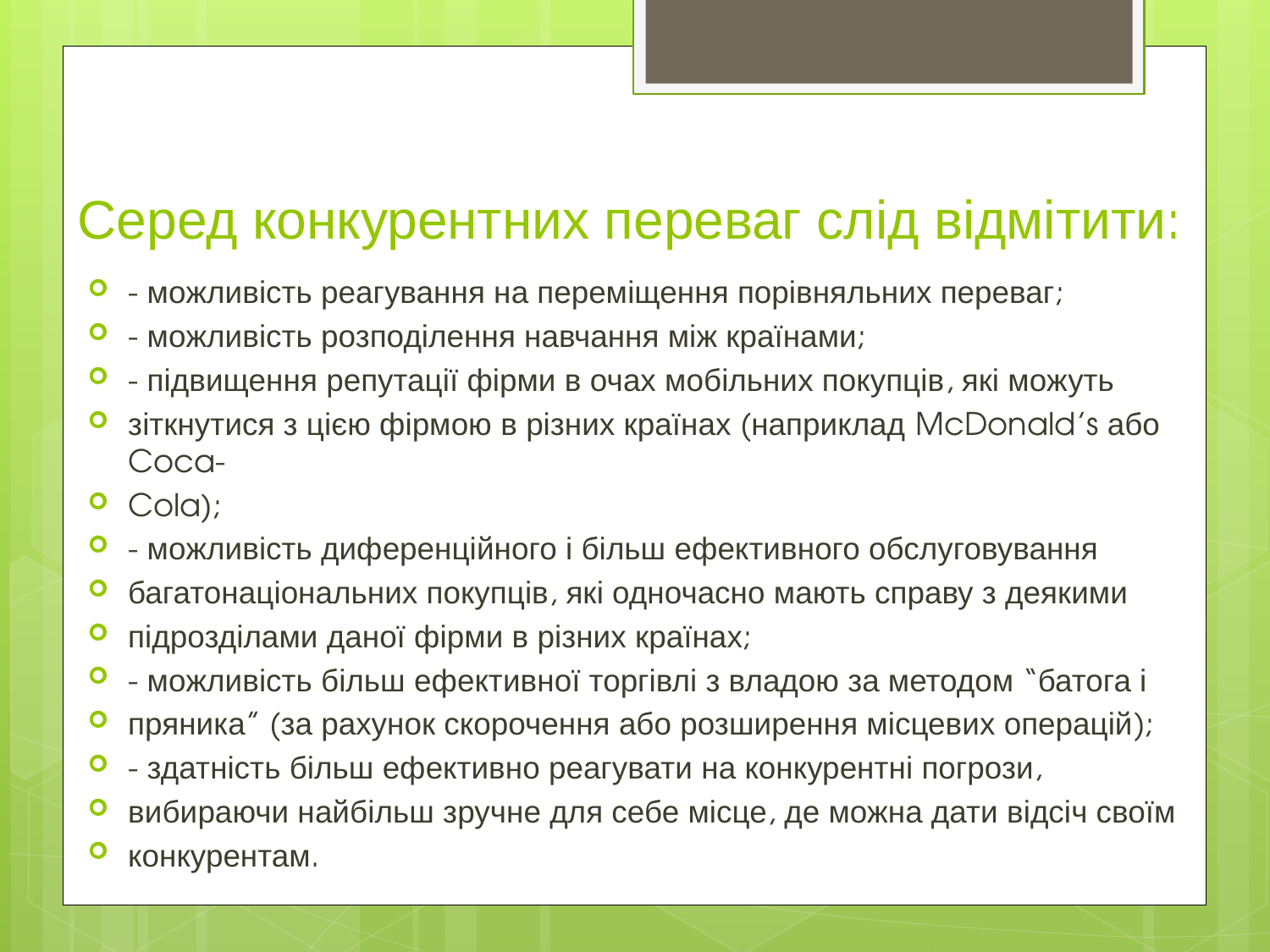

# Серед конкурентних переваг слід відмітити:
- можливість реагування на переміщення порівняльних переваг;
- можливість розподілення навчання між країнами;
- підвищення репутації фірми в очах мобільних покупців, які можуть
зіткнутися з цією фірмою в різних країнах (наприклад McDonald’s або Coca-
Cola);
- можливість диференційного і більш ефективного обслуговування
багатонаціональних покупців, які одночасно мають справу з деякими
підрозділами даної фірми в різних країнах;
- можливість більш ефективної торгівлі з владою за методом “батога і
пряника” (за рахунок скорочення або розширення місцевих операцій);
- здатність більш ефективно реагувати на конкурентні погрози,
вибираючи найбільш зручне для себе місце, де можна дати відсіч своїм
конкурентам.